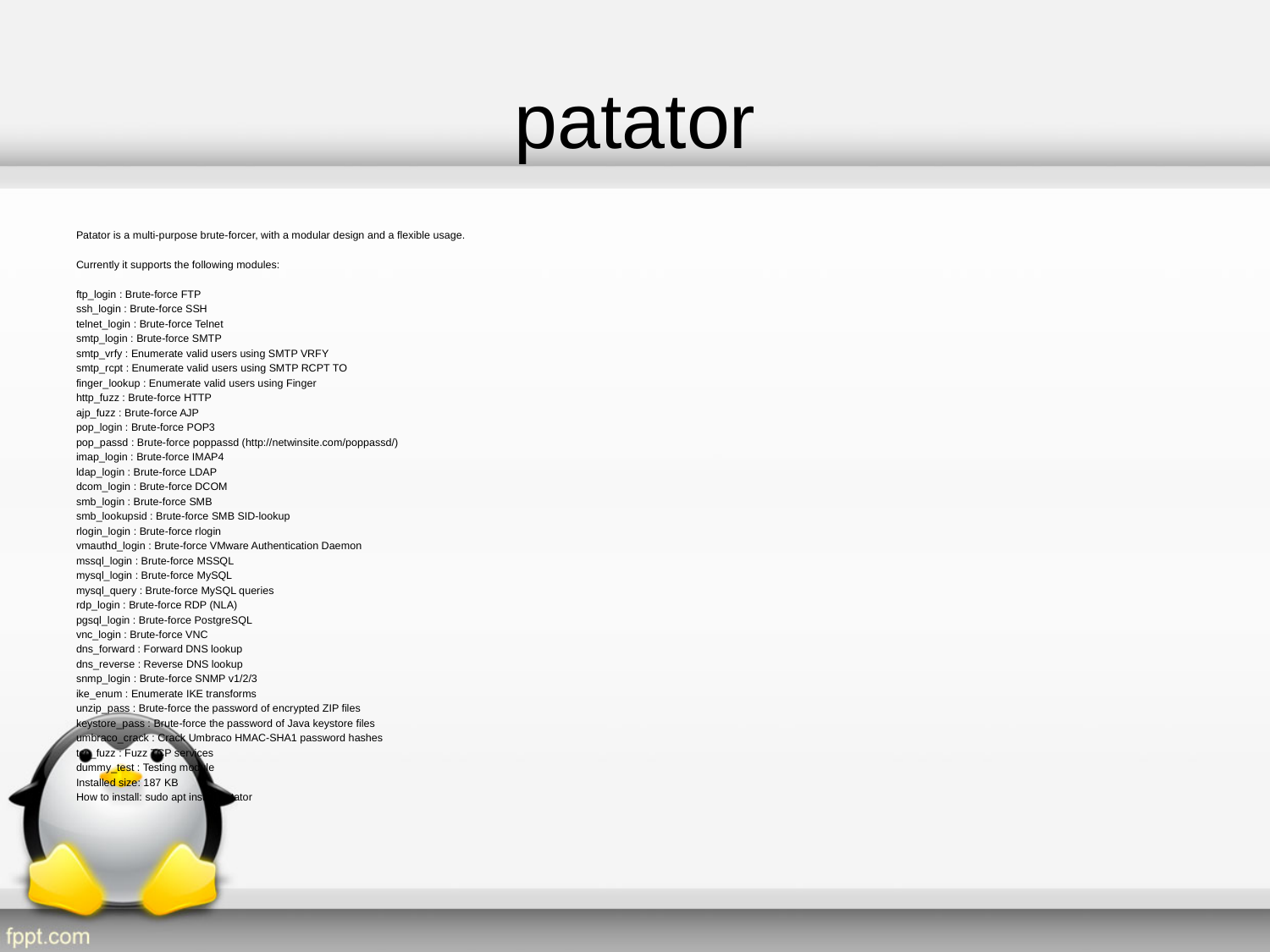

# patator
Patator is a multi-purpose brute-forcer, with a modular design and a flexible usage.

Currently it supports the following modules:

ftp_login : Brute-force FTP
ssh_login : Brute-force SSH
telnet_login : Brute-force Telnet
smtp_login : Brute-force SMTP
smtp_vrfy : Enumerate valid users using SMTP VRFY
smtp_rcpt : Enumerate valid users using SMTP RCPT TO
finger_lookup : Enumerate valid users using Finger
http_fuzz : Brute-force HTTP
ajp_fuzz : Brute-force AJP
pop_login : Brute-force POP3
pop_passd : Brute-force poppassd (http://netwinsite.com/poppassd/)
imap_login : Brute-force IMAP4
ldap_login : Brute-force LDAP
dcom_login : Brute-force DCOM
smb_login : Brute-force SMB
smb_lookupsid : Brute-force SMB SID-lookup
rlogin_login : Brute-force rlogin
vmauthd_login : Brute-force VMware Authentication Daemon
mssql_login : Brute-force MSSQL
mysql_login : Brute-force MySQL
mysql_query : Brute-force MySQL queries
rdp_login : Brute-force RDP (NLA)
pgsql_login : Brute-force PostgreSQL
vnc_login : Brute-force VNC
dns_forward : Forward DNS lookup
dns_reverse : Reverse DNS lookup
snmp_login : Brute-force SNMP v1/2/3
ike_enum : Enumerate IKE transforms
unzip_pass : Brute-force the password of encrypted ZIP files
keystore_pass : Brute-force the password of Java keystore files
umbraco_crack : Crack Umbraco HMAC-SHA1 password hashes
tcp_fuzz : Fuzz TCP services
dummy_test : Testing module
Installed size: 187 KB
How to install: sudo apt install patator